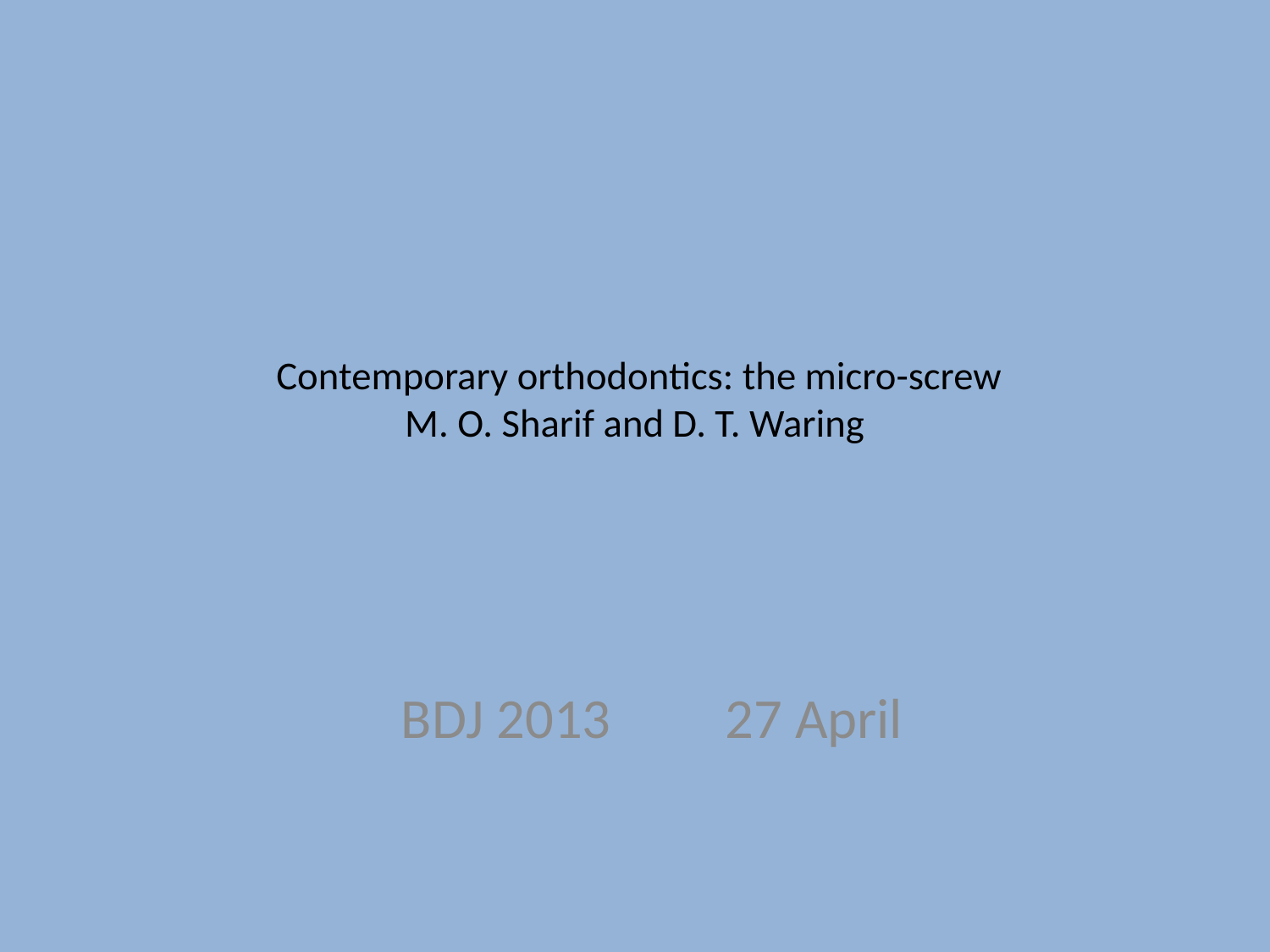

# Contemporary orthodontics: the micro-screw M. O. Sharif and D. T. Waring
BDJ 2013         27 April